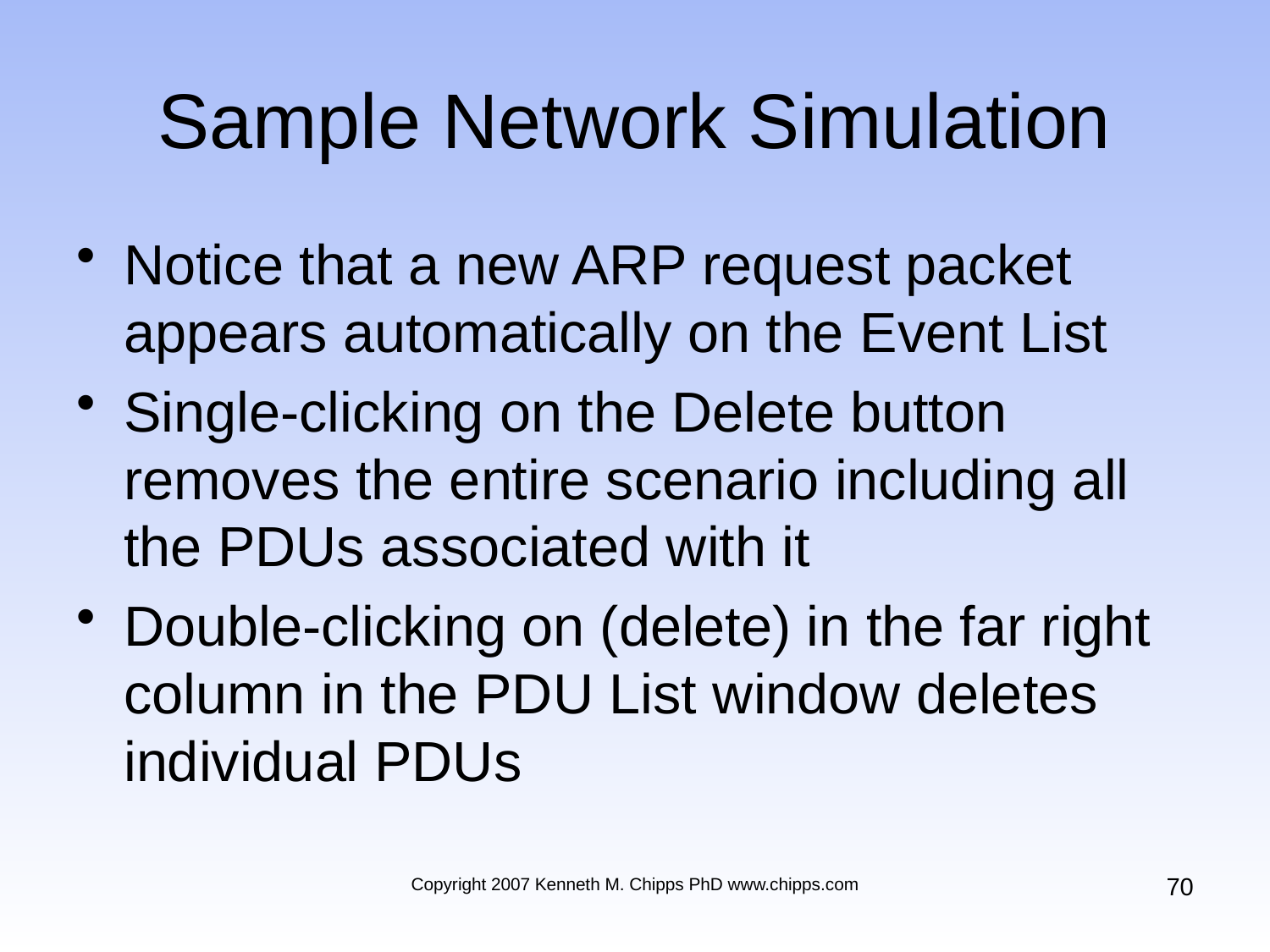

# Sample Network Simulation
Notice that a new ARP request packet appears automatically on the Event List
Single-clicking on the Delete button removes the entire scenario including all the PDUs associated with it
Double-clicking on (delete) in the far right column in the PDU List window deletes individual PDUs
70
Copyright 2007 Kenneth M. Chipps PhD www.chipps.com